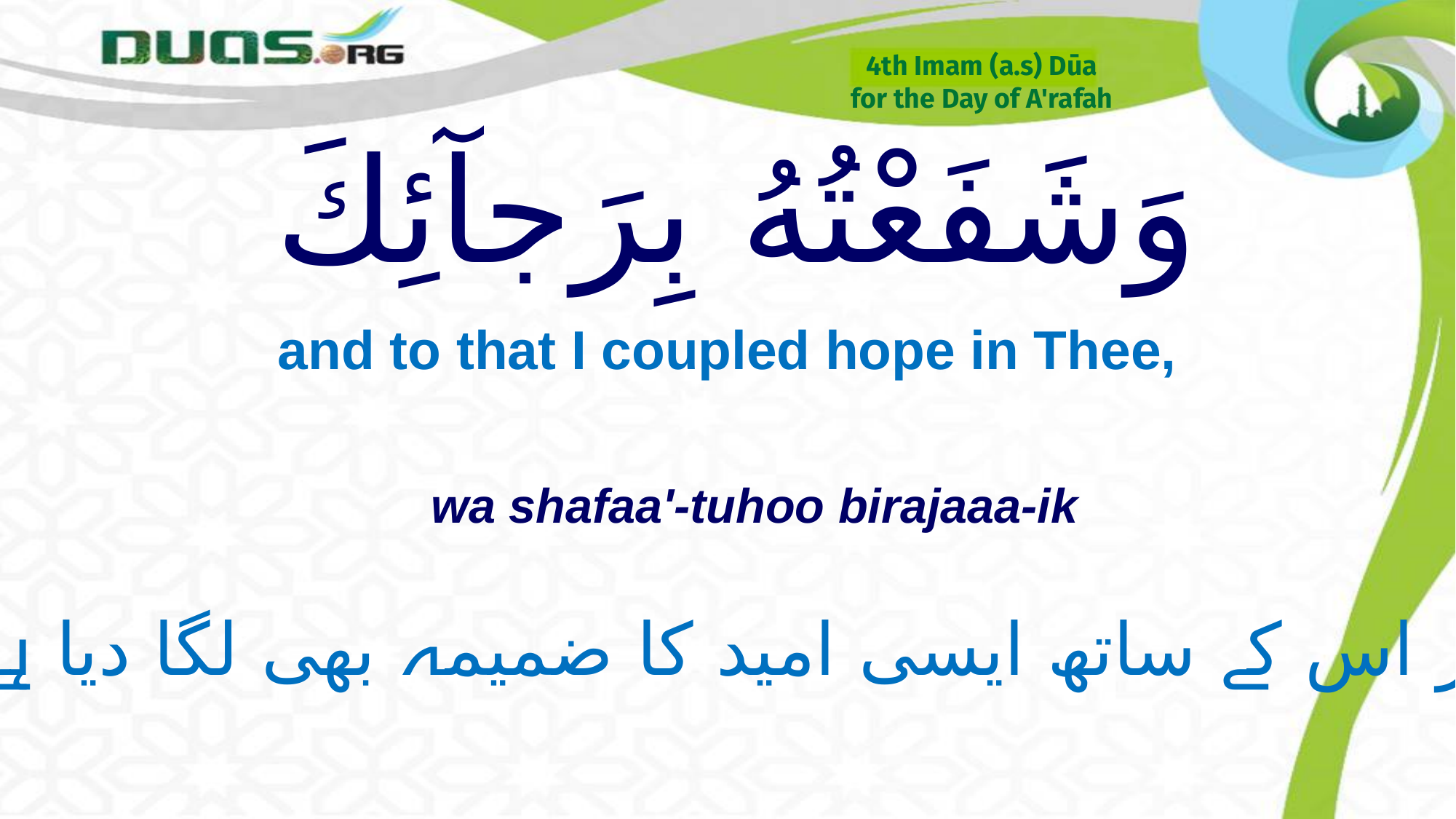

4th Imam (a.s) Dūa
for the Day of A'rafah
# وَشَفَعْتُهُ بِرَجآئِكَ
and to that I coupled hope in Thee,
wa shafaa'-tuhoo birajaaa-ik
اور اس کے ساتھ ایسی امید کا ضمیمہ بھی لگا دیا ہے